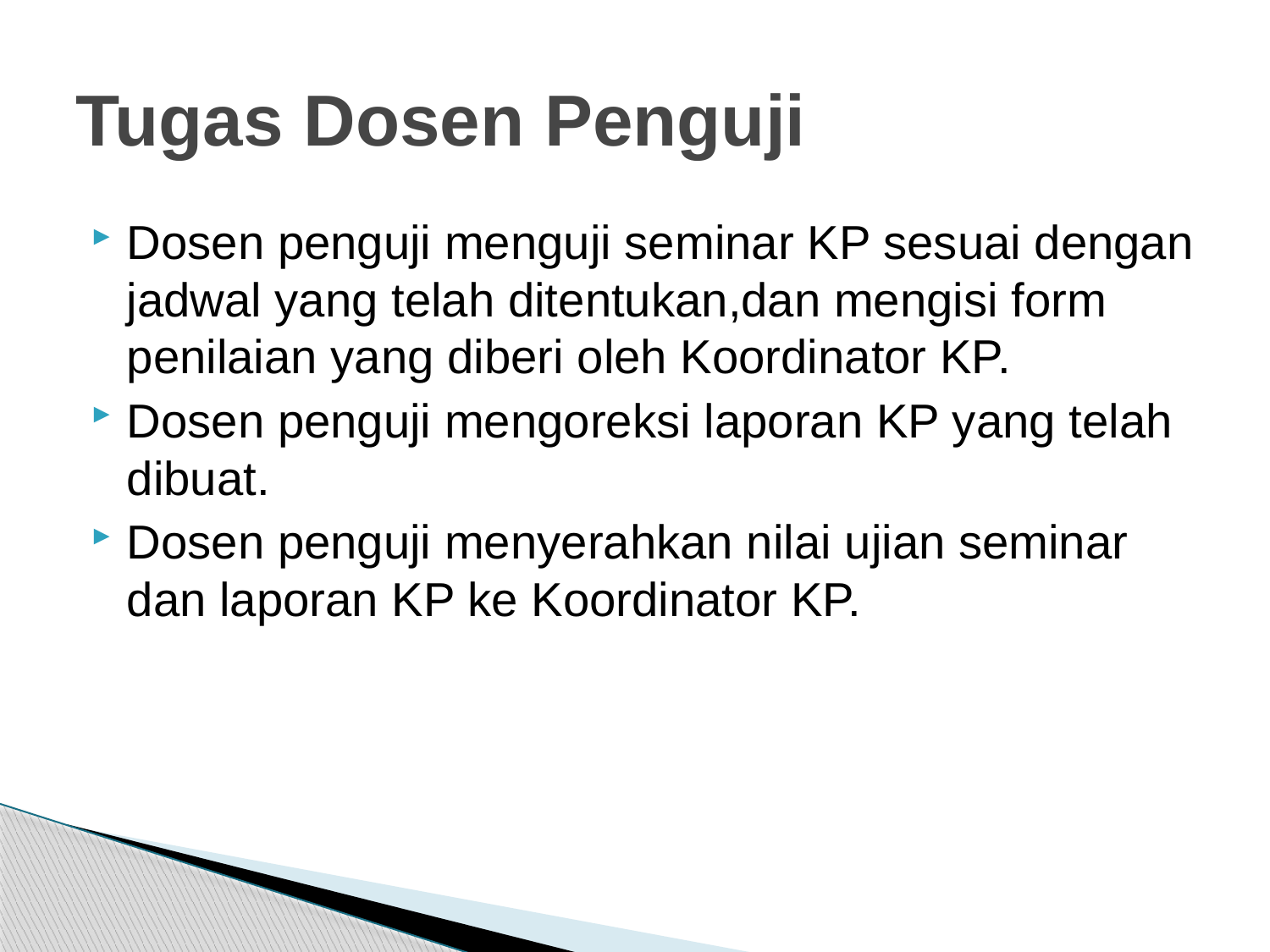

# Tugas Dosen Penguji
Dosen penguji menguji seminar KP sesuai dengan jadwal yang telah ditentukan,dan mengisi form penilaian yang diberi oleh Koordinator KP.
Dosen penguji mengoreksi laporan KP yang telah dibuat.
Dosen penguji menyerahkan nilai ujian seminar dan laporan KP ke Koordinator KP.